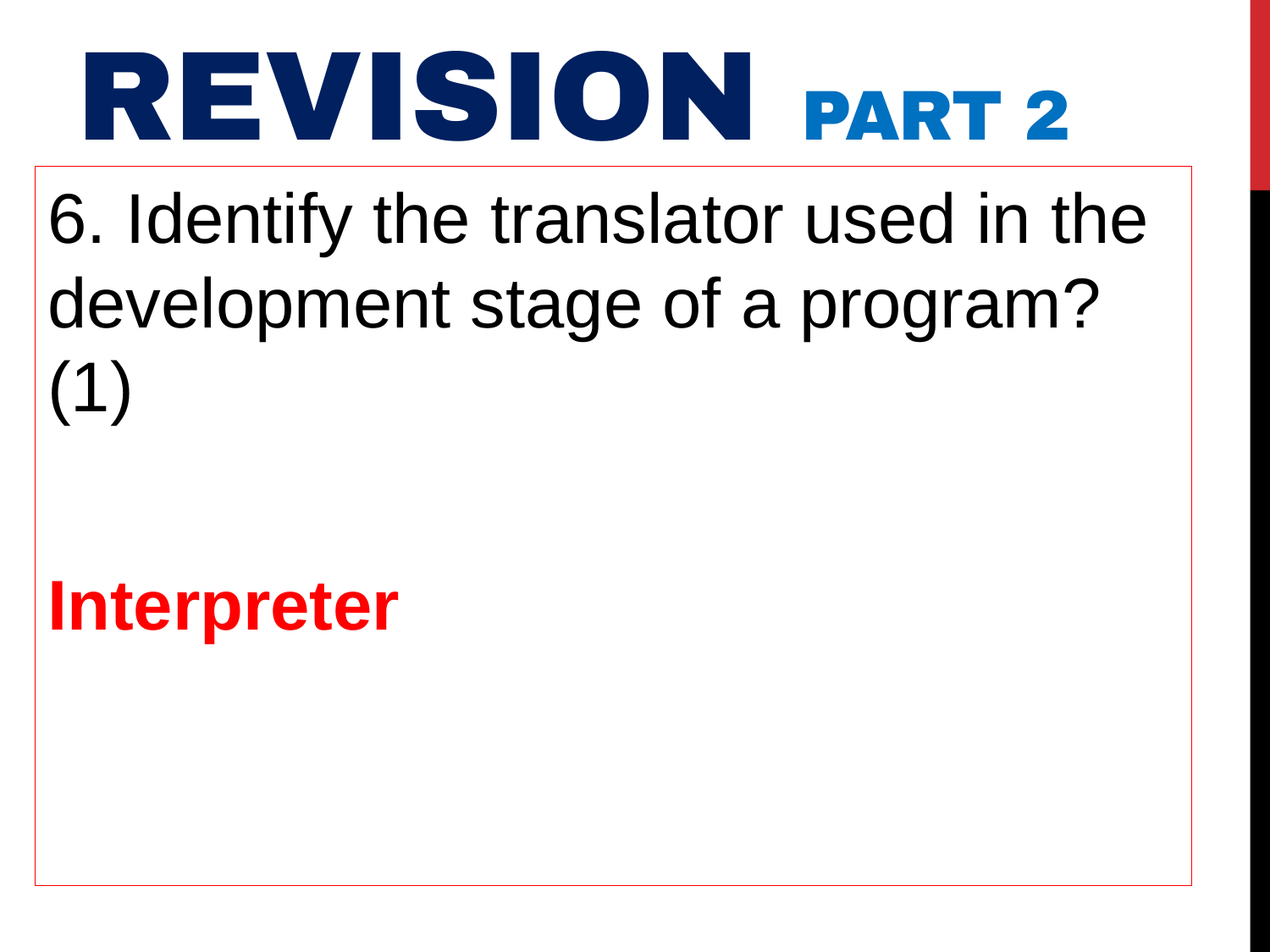

# Revision Part 2
6. Identify the translator used in the development stage of a program? (1)

Interpreter